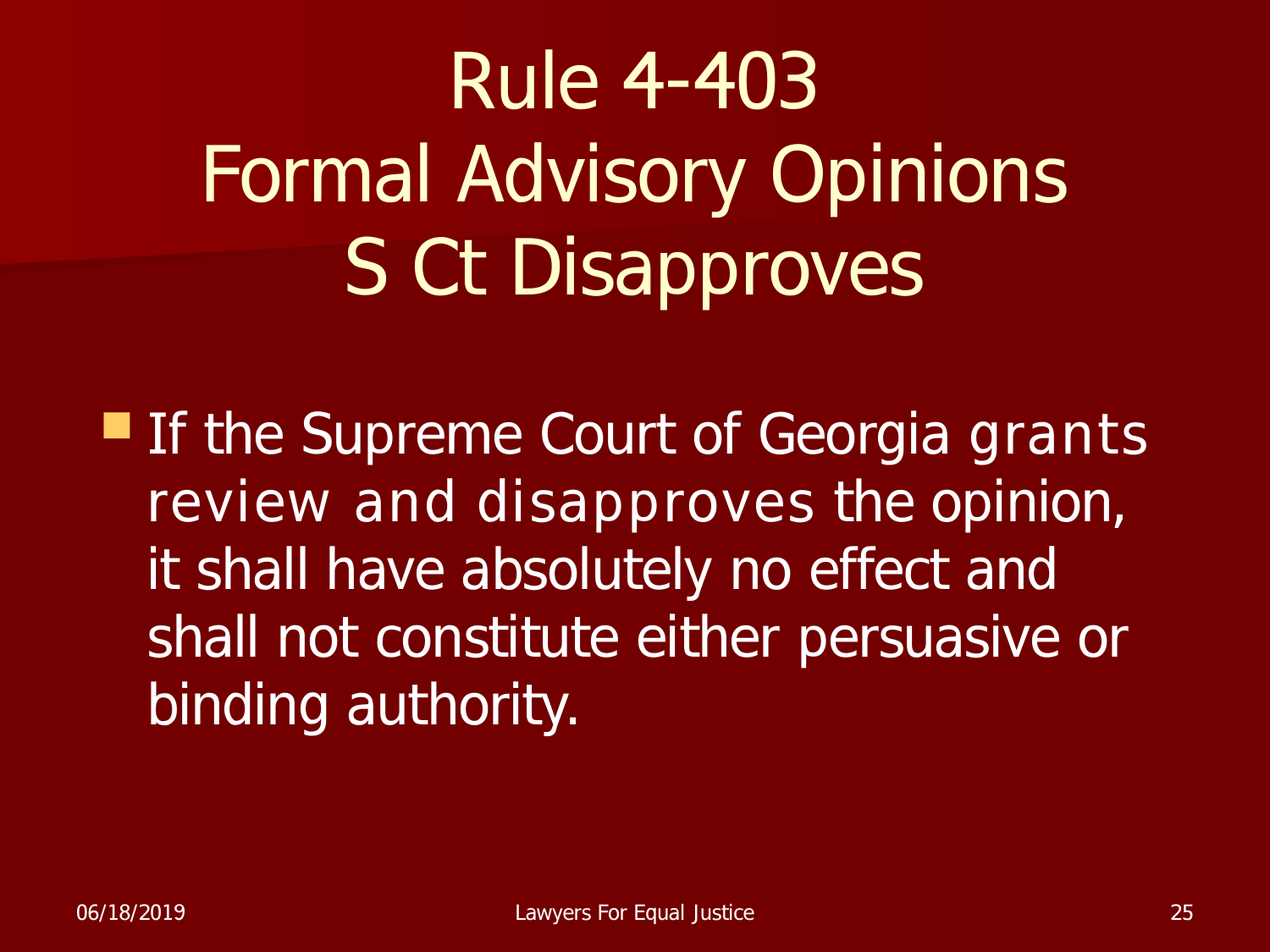

# Rule 4-403 Formal Advisory Opinions S Ct Disapproves
If the Supreme Court of Georgia grants review and disapproves the opinion, it shall have absolutely no effect and shall not constitute either persuasive or binding authority.
06/18/2019
Lawyers For Equal Justice
25